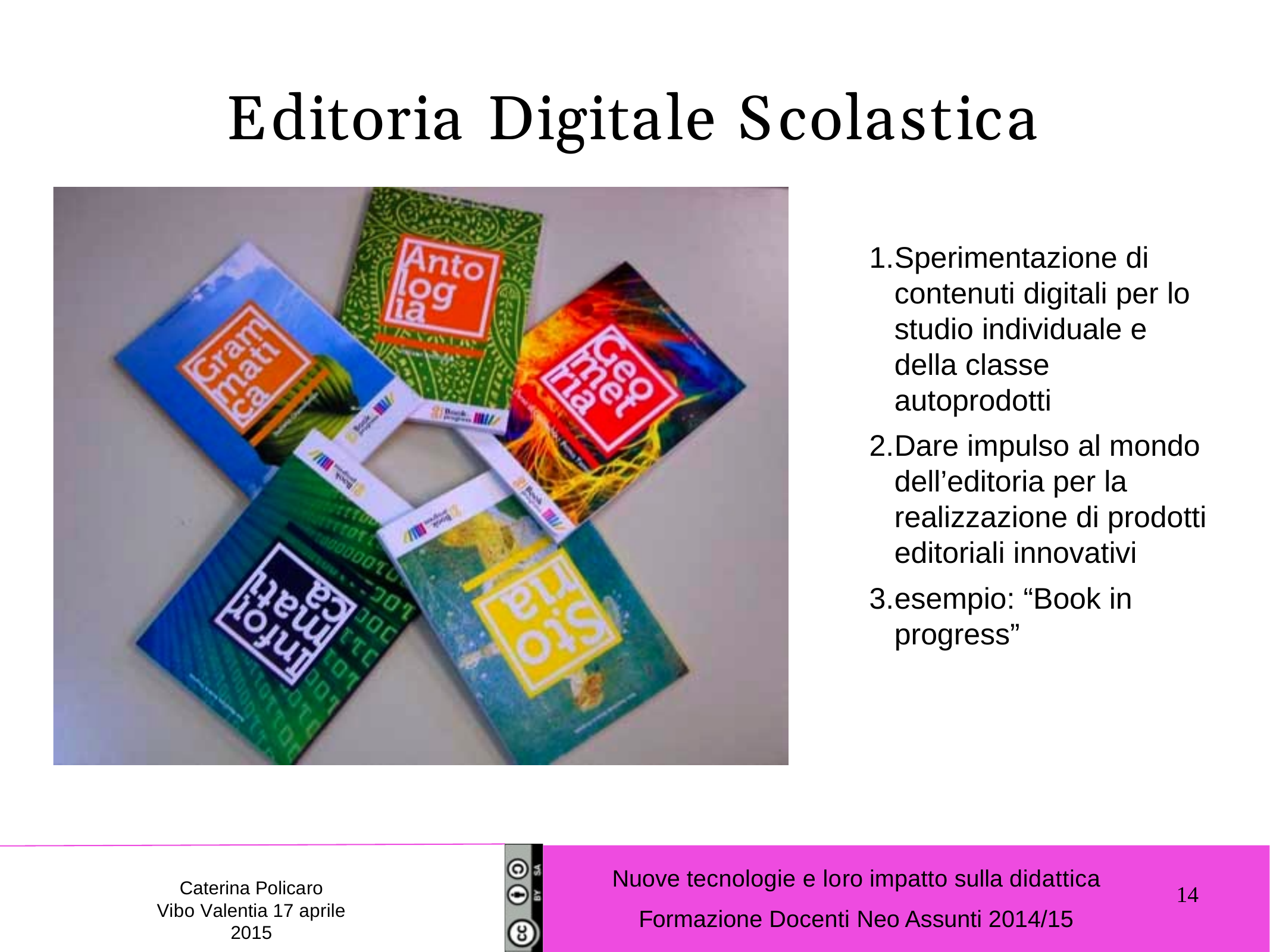

# Editoria Digitale Scolastica

Sperimentazione di contenuti digitali per lo studio individuale e della classe autoprodotti
Dare impulso al mondo dell’editoria per la realizzazione di prodotti editoriali innovativi
esempio: “Book in progress”
Nuove tecnologie e loro impatto sulla didattica
Formazione Docenti Neo Assunti 2014/15
Caterina Policaro
Vibo Valentia 17 aprile 2015
14